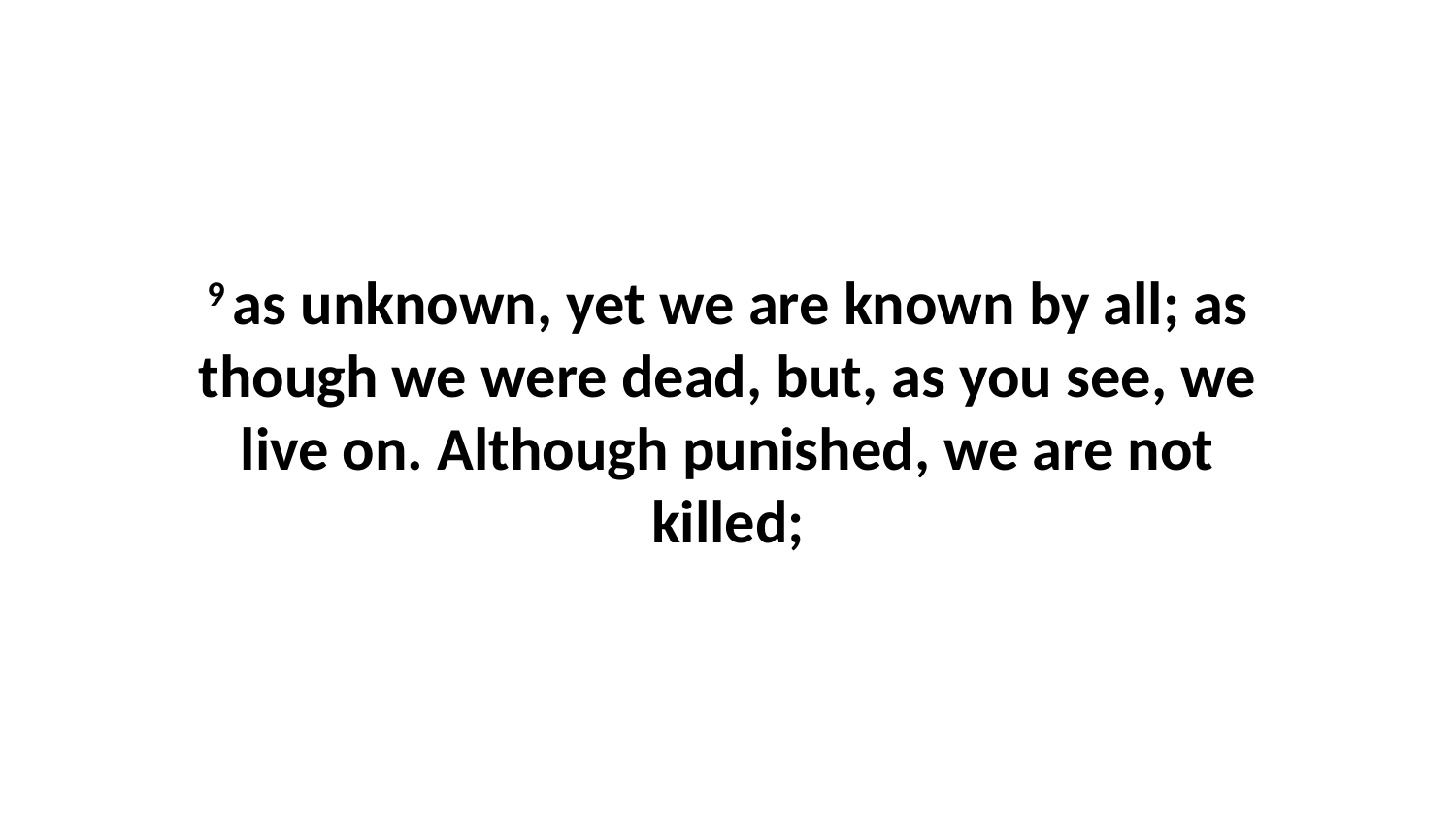

9 as unknown, yet we are known by all; as though we were dead, but, as you see, we live on. Although punished, we are not killed;